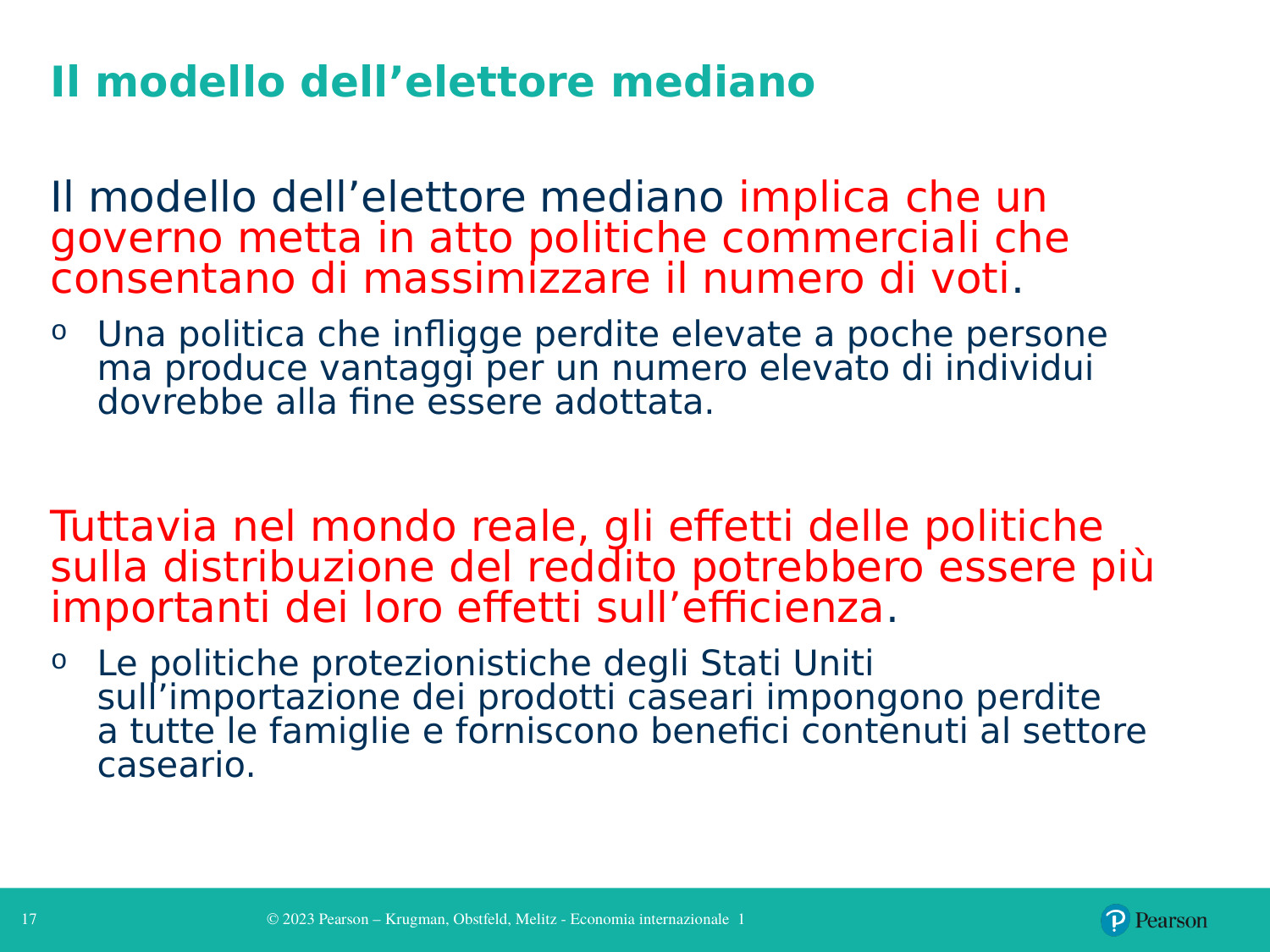

# Il modello dell’elettore mediano
Il modello dell’elettore mediano implica che un governo metta in atto politiche commerciali che consentano di massimizzare il numero di voti.
Una politica che infligge perdite elevate a poche persone
ma produce vantaggi per un numero elevato di individui
dovrebbe alla fine essere adottata.

Tuttavia nel mondo reale, gli effetti delle politiche sulla distribuzione del reddito potrebbero essere più importanti dei loro effetti sull’efficienza.
Le politiche protezionistiche degli Stati Uniti sull’importazione dei prodotti caseari impongono perdite
a tutte le famiglie e forniscono benefici contenuti al settore caseario.
17
© 2023 Pearson – Krugman, Obstfeld, Melitz - Economia internazionale  1